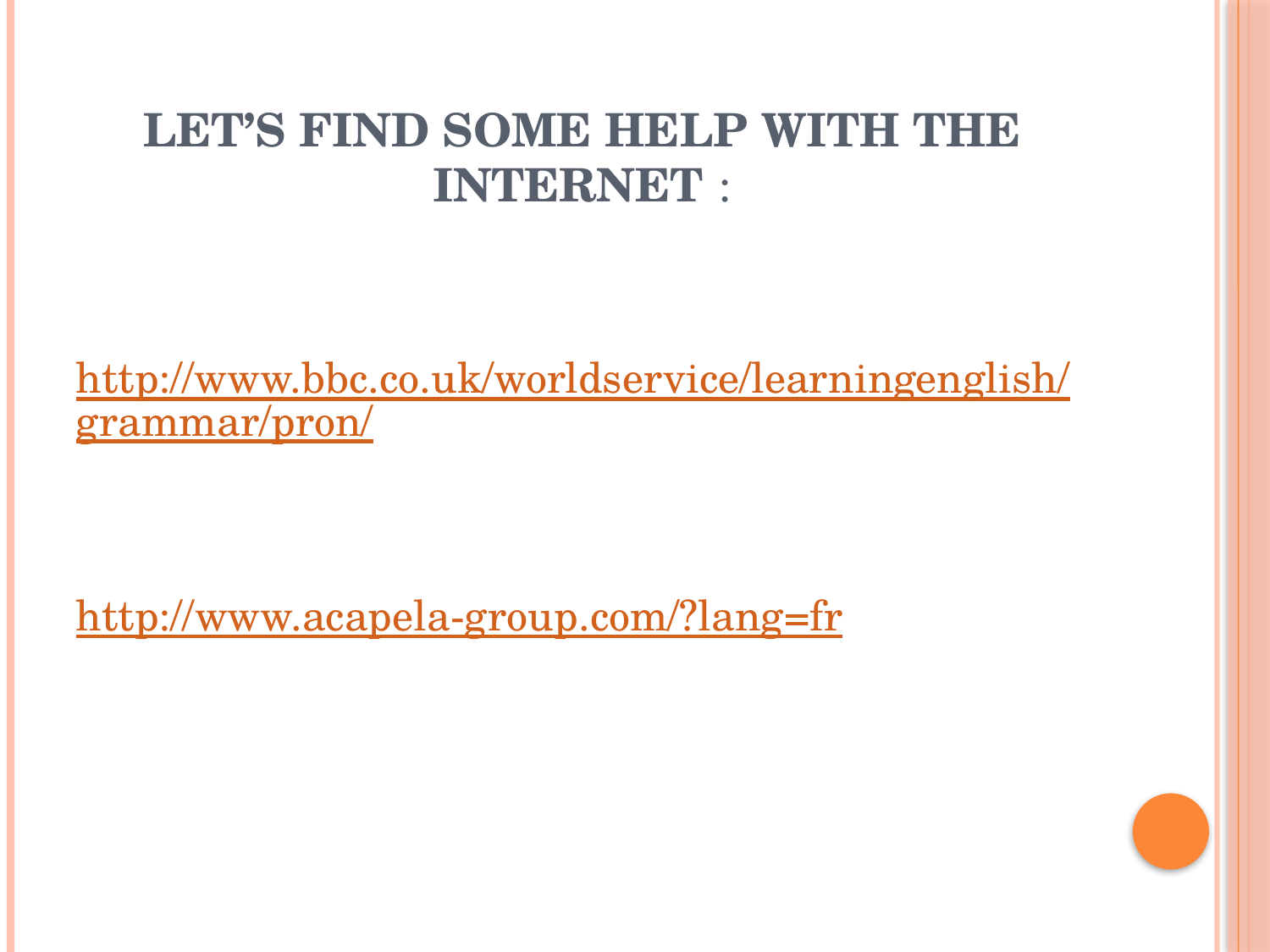

# Let’s find some help with the internet :

http://www.bbc.co.uk/worldservice/learningenglish/grammar/pron/

http://www.acapela-group.com/?lang=fr